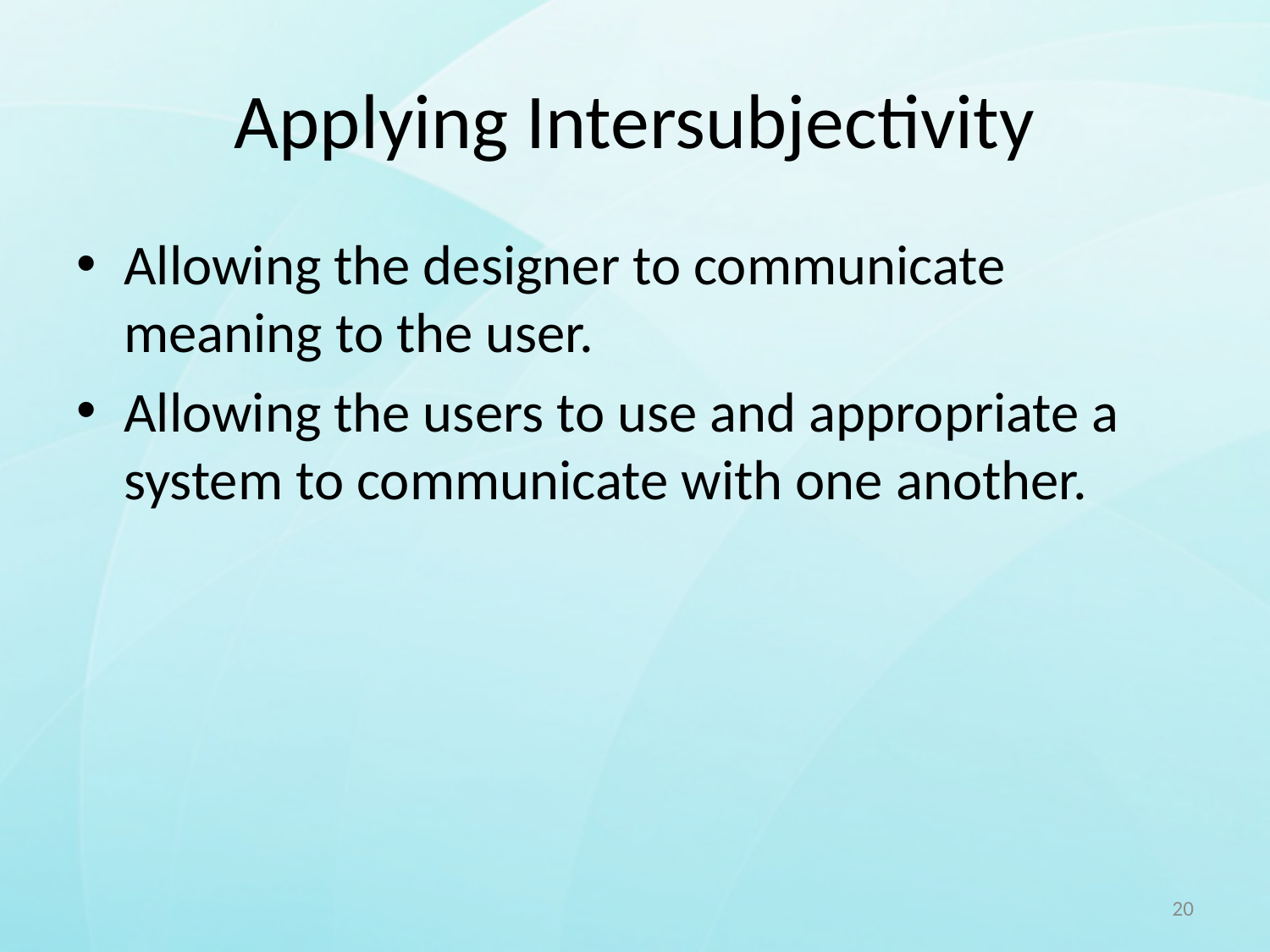

# Applying Intersubjectivity
Allowing the designer to communicate meaning to the user.
Allowing the users to use and appropriate a system to communicate with one another.

20